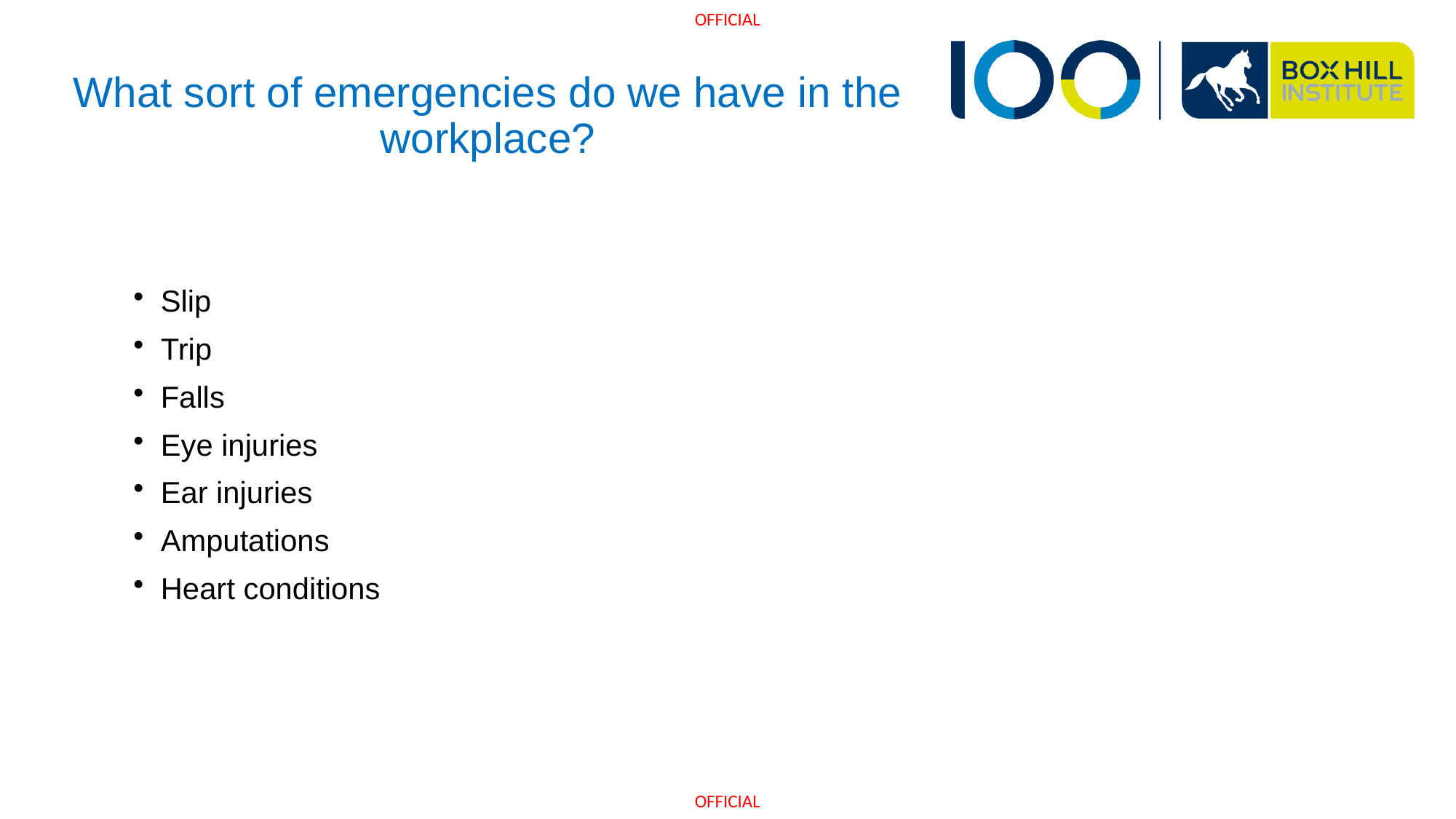

# What sort of emergencies do we have in the workplace?
Slip
Trip
Falls
Eye injuries
Ear injuries
Amputations
Heart conditions